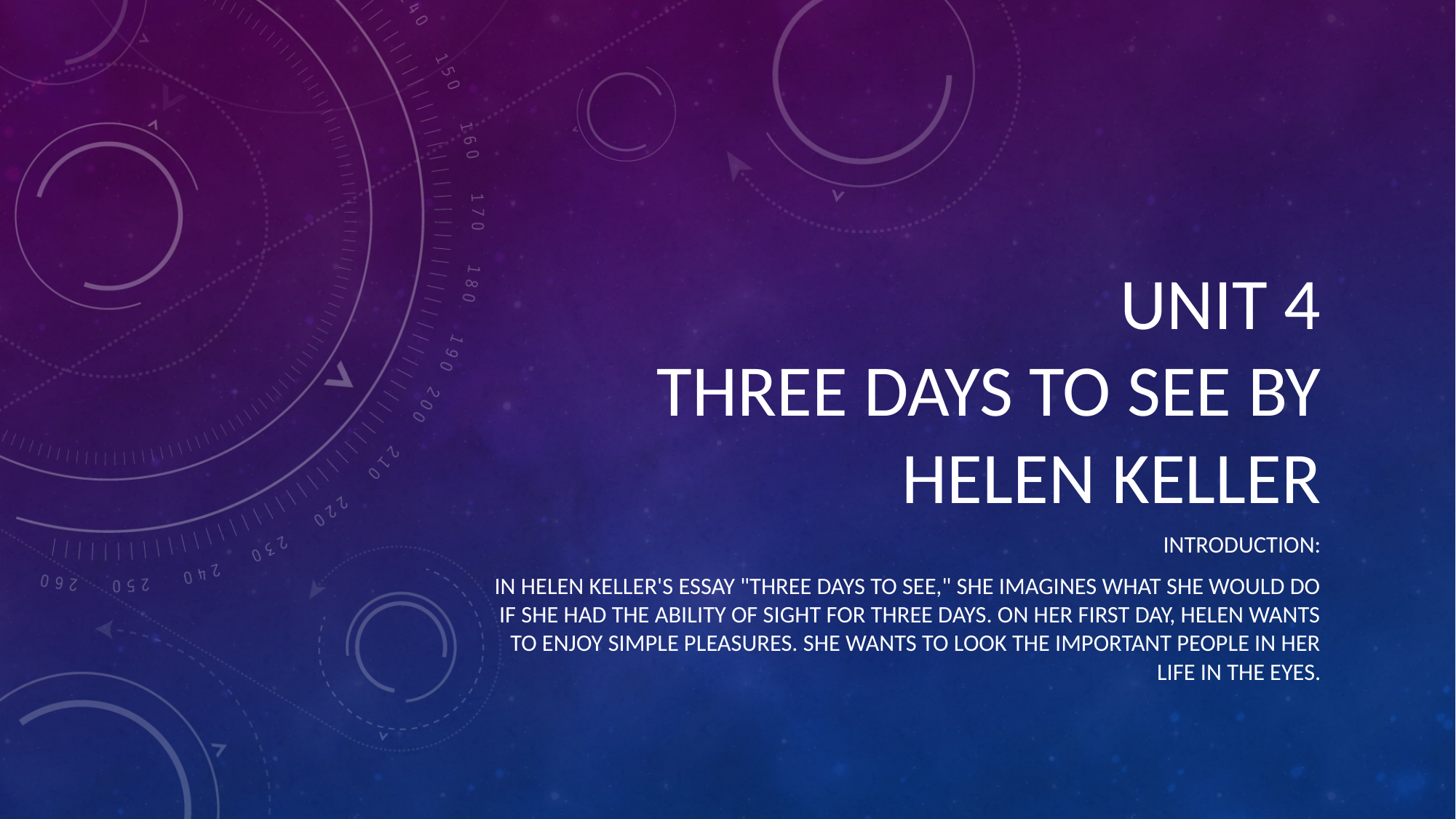

# Unit 4 three days to see by Helen keller
Introduction:
In Helen Keller's essay "Three Days to See," she imagines what she would do if she had the ability of sight for three days. On her first day, Helen wants to enjoy simple pleasures. She wants to look the important people in her life in the eyes.